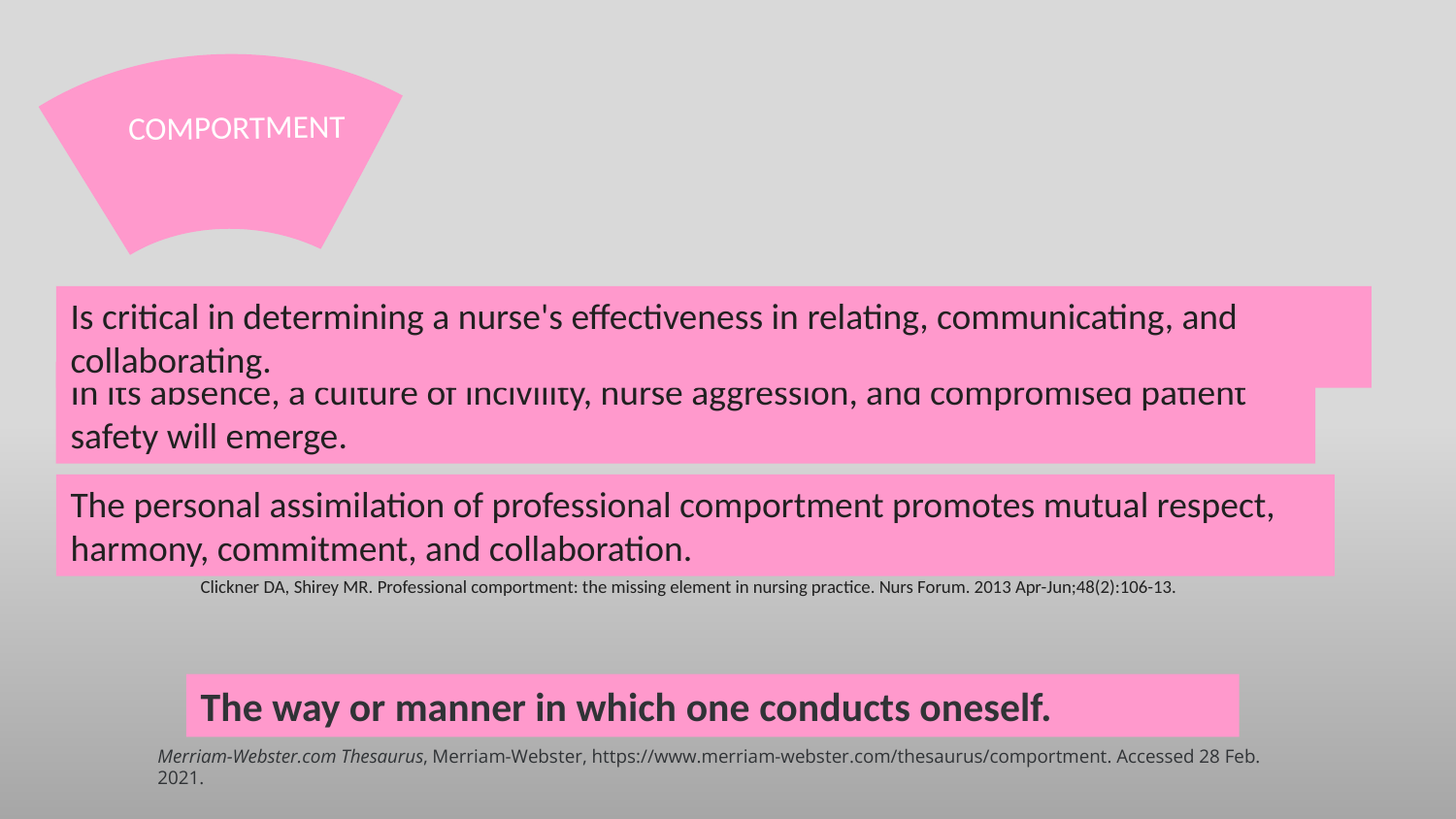

COMPORTMENT

Is critical in determining a nurse's effectiveness in relating, communicating, and collaborating.
In its absence, a culture of incivility, nurse aggression, and compromised patient safety will emerge.
The personal assimilation of professional comportment promotes mutual respect, harmony, commitment, and collaboration.
Clickner DA, Shirey MR. Professional comportment: the missing element in nursing practice. Nurs Forum. 2013 Apr-Jun;48(2):106-13.
The way or manner in which one conducts oneself.
Merriam-Webster.com Thesaurus, Merriam-Webster, https://www.merriam-webster.com/thesaurus/comportment. Accessed 28 Feb. 2021.